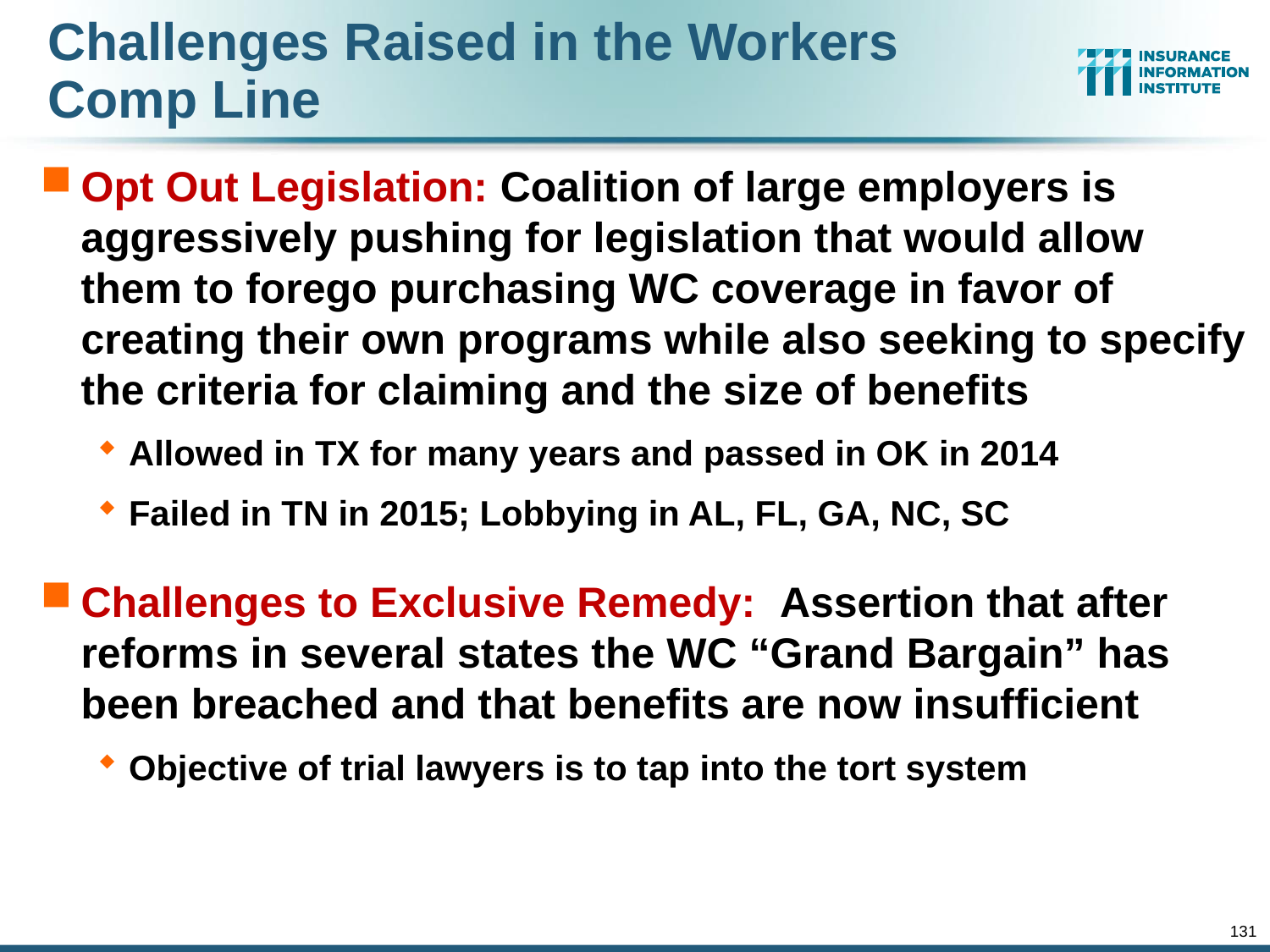

# Challenges Raised in the Workers Comp Line
Opt Out Legislation: Coalition of large employers is aggressively pushing for legislation that would allow them to forego purchasing WC coverage in favor of creating their own programs while also seeking to specify the criteria for claiming and the size of benefits
Allowed in TX for many years and passed in OK in 2014
Failed in TN in 2015; Lobbying in AL, FL, GA, NC, SC
Challenges to Exclusive Remedy:  Assertion that after reforms in several states the WC “Grand Bargain” has been breached and that benefits are now insufficient
Objective of trial lawyers is to tap into the tort system
131
12/01/09 - 9pm
eSlide – P6466 – The Financial Crisis and the Future of the P/C